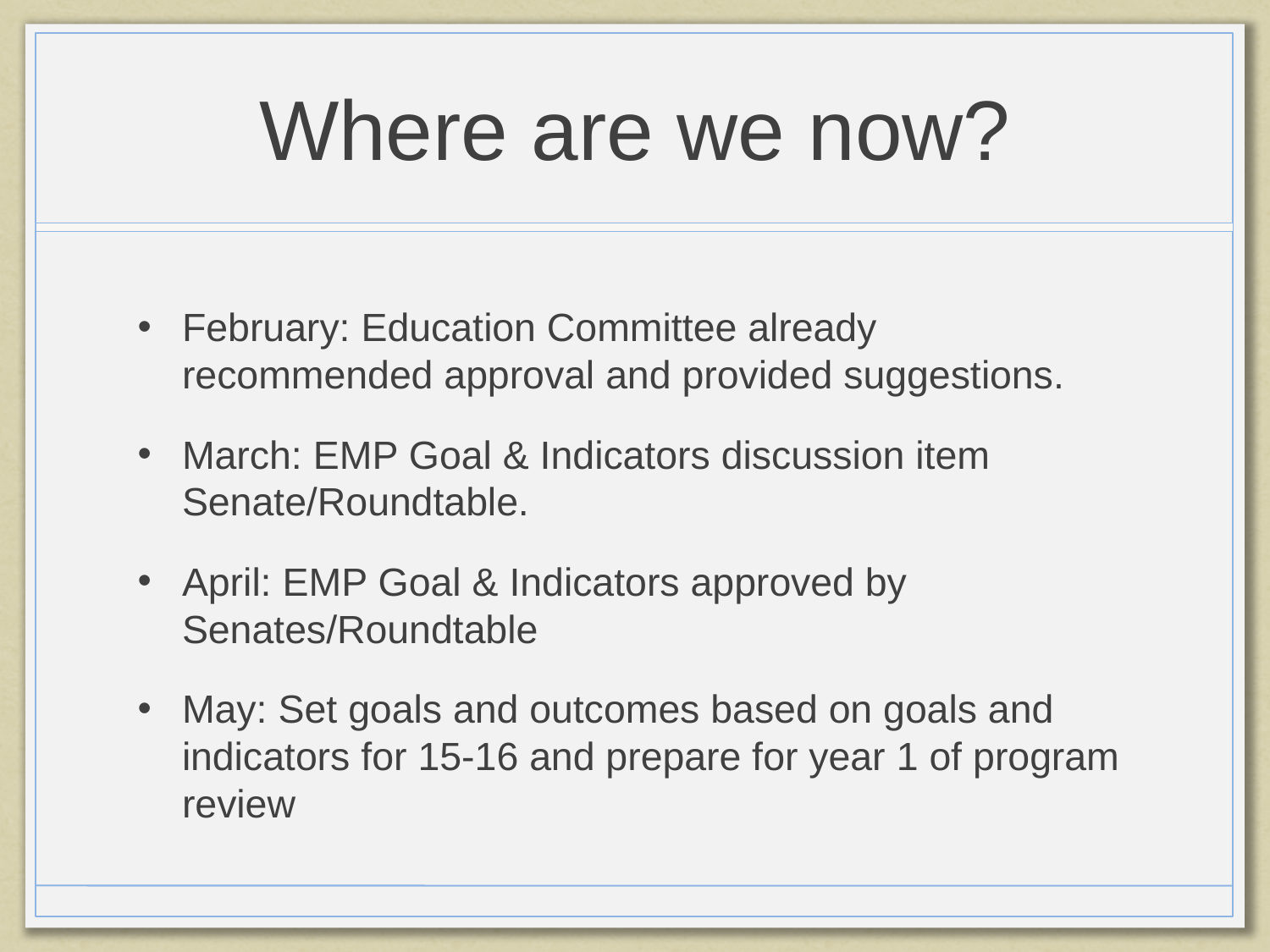

# Where are we now?
February: Education Committee already recommended approval and provided suggestions.
March: EMP Goal & Indicators discussion item Senate/Roundtable.
April: EMP Goal & Indicators approved by Senates/Roundtable
May: Set goals and outcomes based on goals and indicators for 15-16 and prepare for year 1 of program review